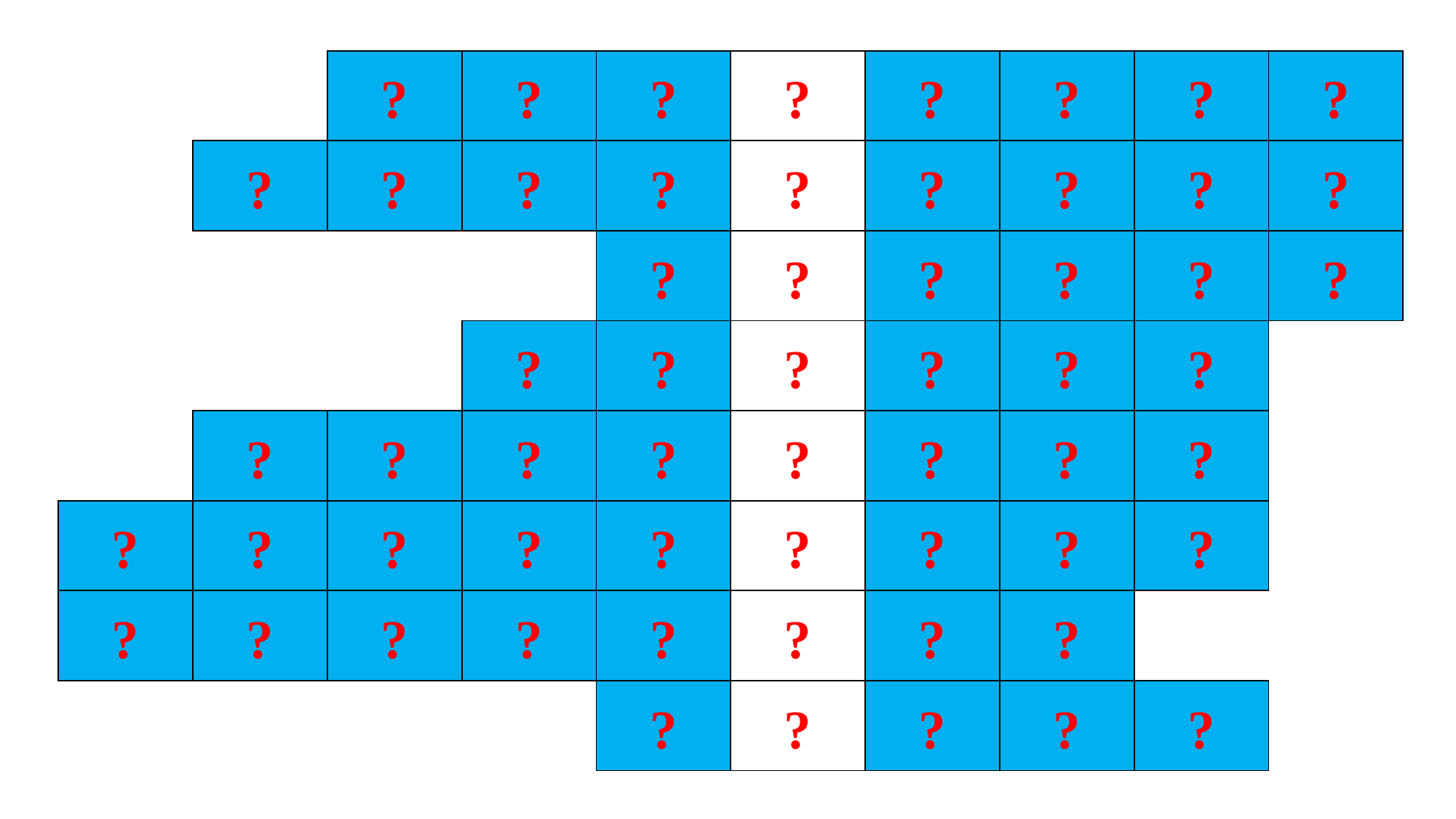

|  |  | ? | ? | ? | ? | ? | ? | ? | ? |
| --- | --- | --- | --- | --- | --- | --- | --- | --- | --- |
|  | ? | ? | ? | ? | ? | ? | ? | ? | ? |
|  |  |  |  | ? | ? | ? | ? | ? | ? |
|  |  |  | ? | ? | ? | ? | ? | ? |  |
|  | ? | ? | ? | ? | ? | ? | ? | ? |  |
| ? | ? | ? | ? | ? | ? | ? | ? | ? |  |
| ? | ? | ? | ? | ? | ? | ? | ? |  |  |
|  |  |  |  | ? | ? | ? | ? | ? |  |